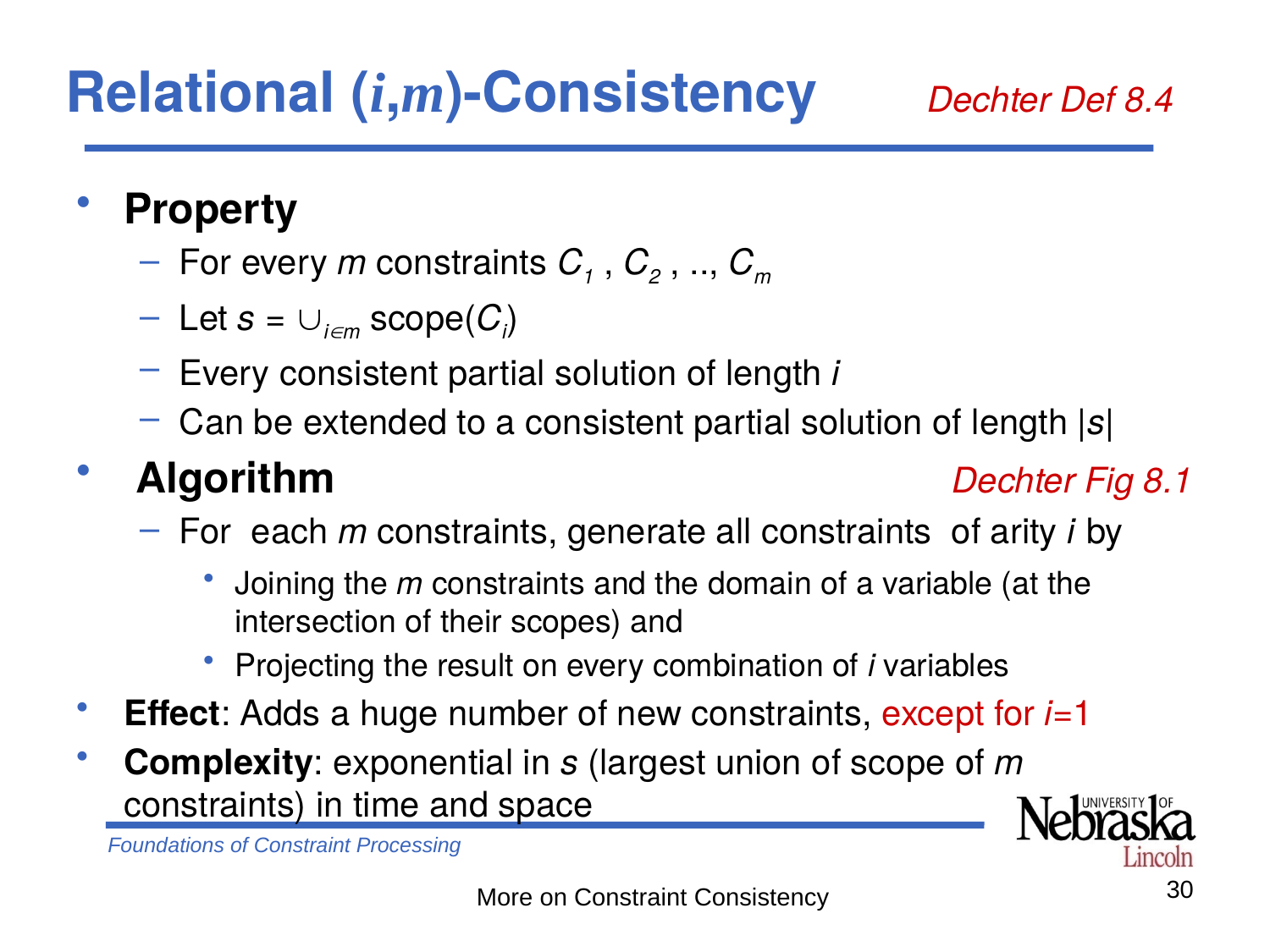

# Relational (i,m)-Consistency       Dechter Def 8.4
Property
For every m constraints C1 , C2 , .., Cm
Let s = ∪i∈m scope(Ci)
Every consistent partial solution of length i
Can be extended to a consistent partial solution of length |s|
 Algorithm                                                    Dechter Fig 8.1
For  each m constraints, generate all constraints  of arity i  by
Joining the m constraints and the domain of a variable (at the intersection of their scopes) and
Projecting the result on every combination of i variables
Effect: Adds a huge number of new constraints, except for i=1
Complexity: exponential in s (largest union of scope of m constraints) in time and space
30